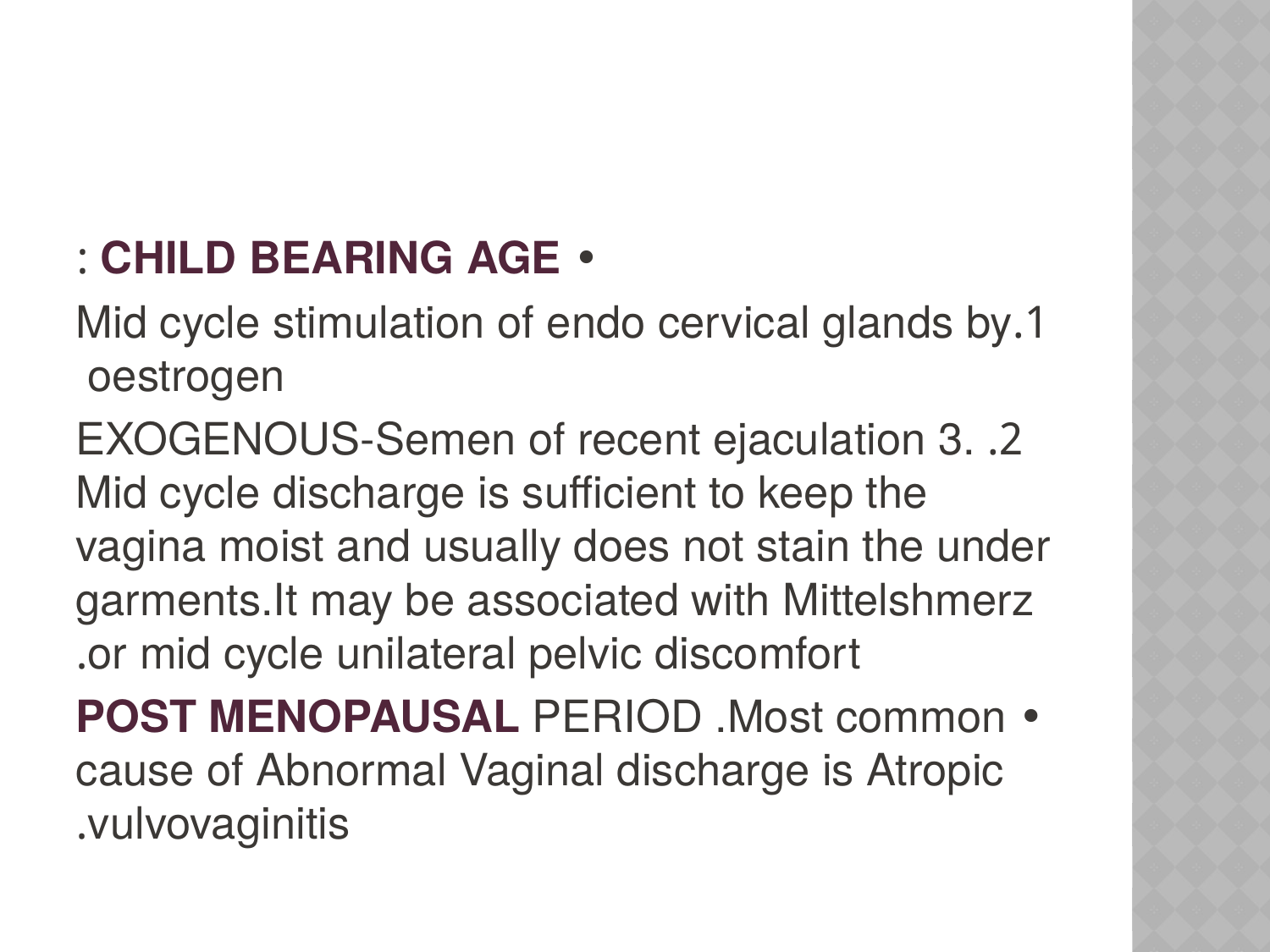

#
• CHILD BEARING AGE :
1.Mid cycle stimulation of endo cervical glands by oestrogen
2. EXOGENOUS-Semen of recent ejaculation 3. Mid cycle discharge is sufficient to keep the vagina moist and usually does not stain the under garments.It may be associated with Mittelshmerz or mid cycle unilateral pelvic discomfort.
• POST MENOPAUSAL PERIOD .Most common cause of Abnormal Vaginal discharge is Atropic vulvovaginitis.